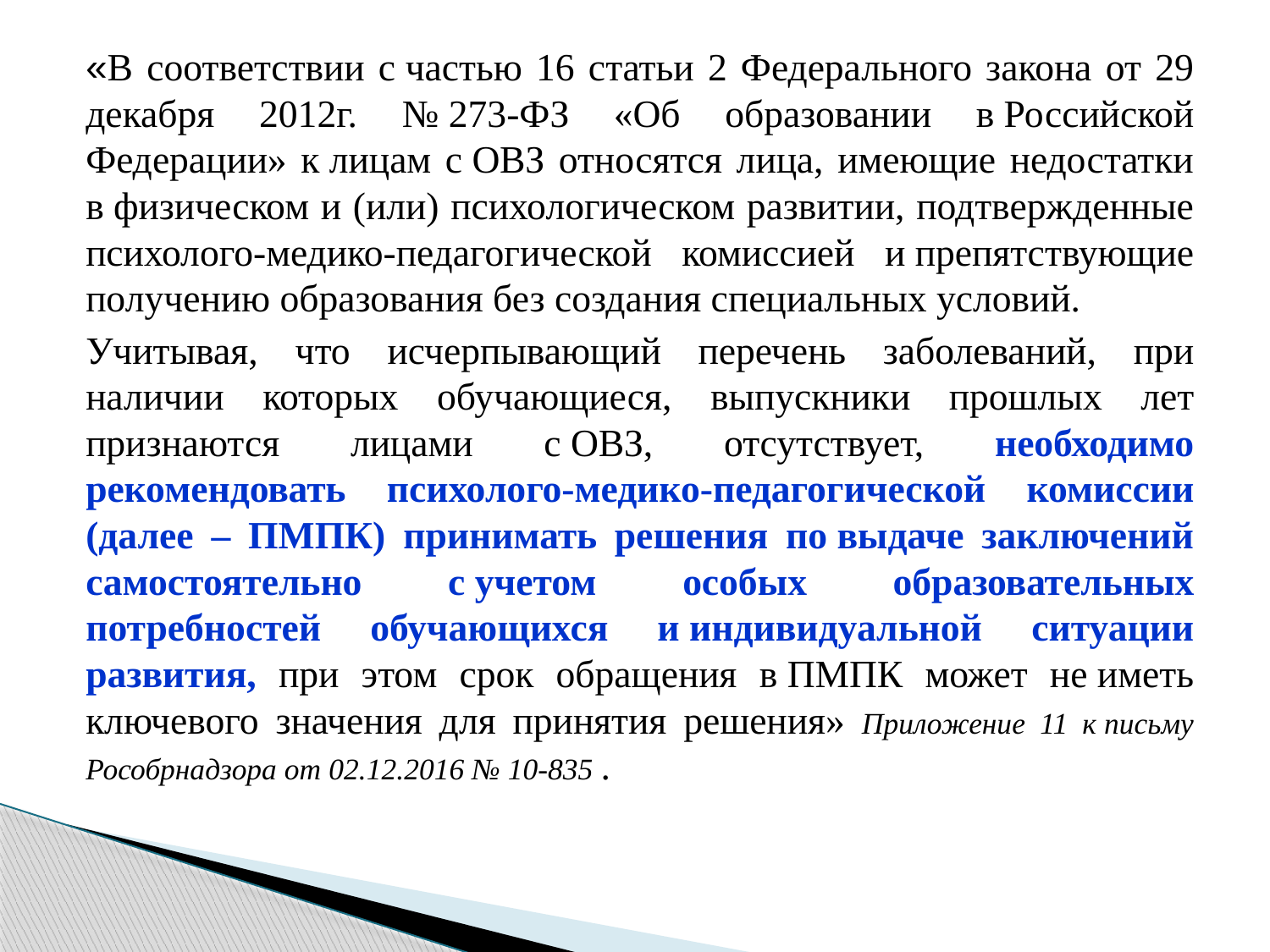

«В соответствии с частью 16 статьи 2 Федерального закона от 29 декабря 2012г. № 273-ФЗ «Об образовании в Российской Федерации» к лицам с ОВЗ относятся лица, имеющие недостатки в физическом и (или) психологическом развитии, подтвержденные психолого-медико-педагогической комиссией и препятствующие получению образования без создания специальных условий.
		Учитывая, что исчерпывающий перечень заболеваний, при наличии которых обучающиеся, выпускники прошлых лет признаются лицами с ОВЗ, отсутствует, необходимо рекомендовать психолого-медико-педагогической комиссии (далее – ПМПК) принимать решения по выдаче заключений самостоятельно с учетом особых образовательных потребностей обучающихся и индивидуальной ситуации развития, при этом срок обращения в ПМПК может не иметь ключевого значения для принятия решения» Приложение 11 к письму Рособрнадзора от 02.12.2016 № 10-835 .